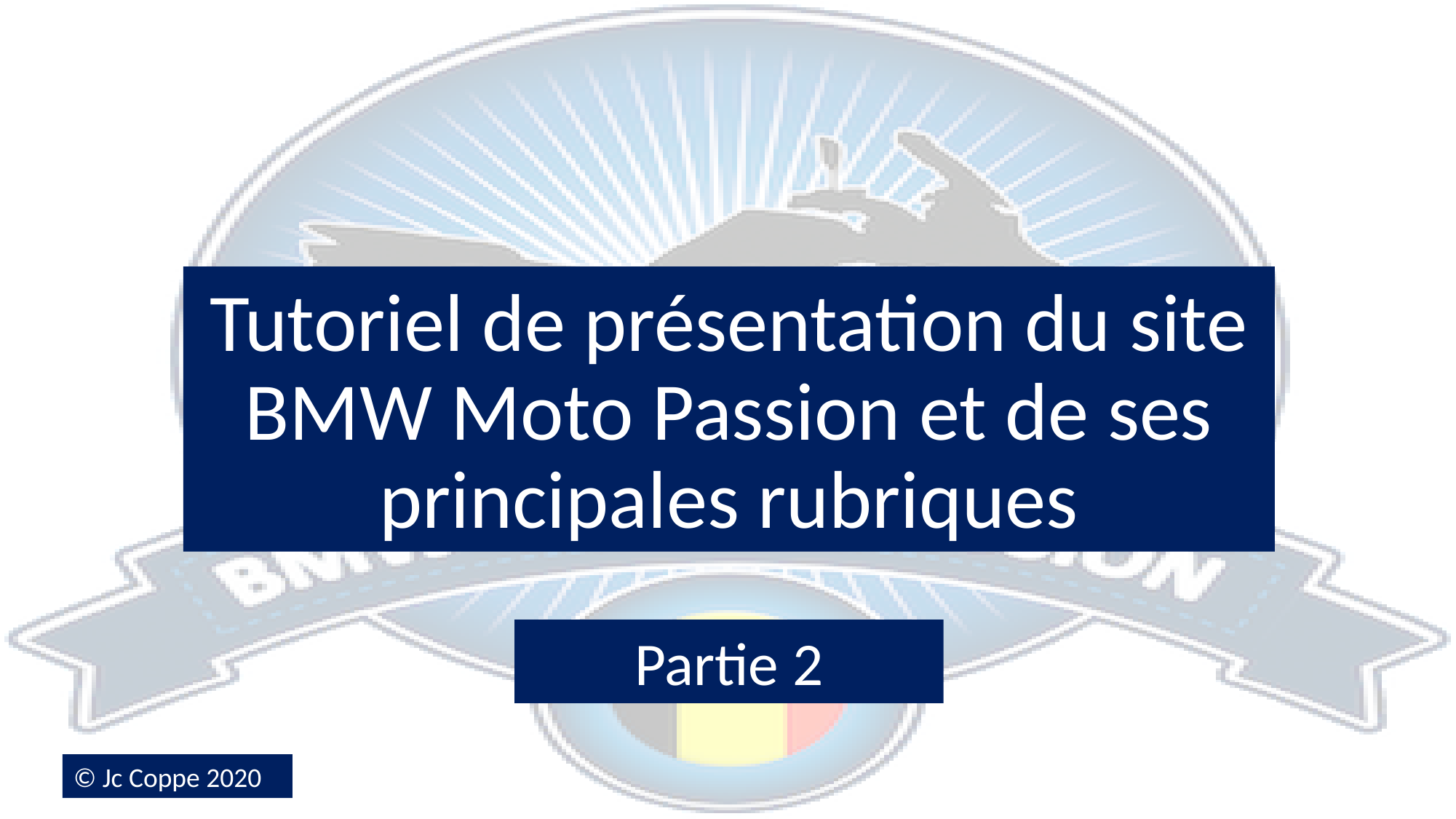

# Tutoriel de présentation du site BMW Moto Passion et de ses principales rubriques
Partie 2
© Jc Coppe 2020